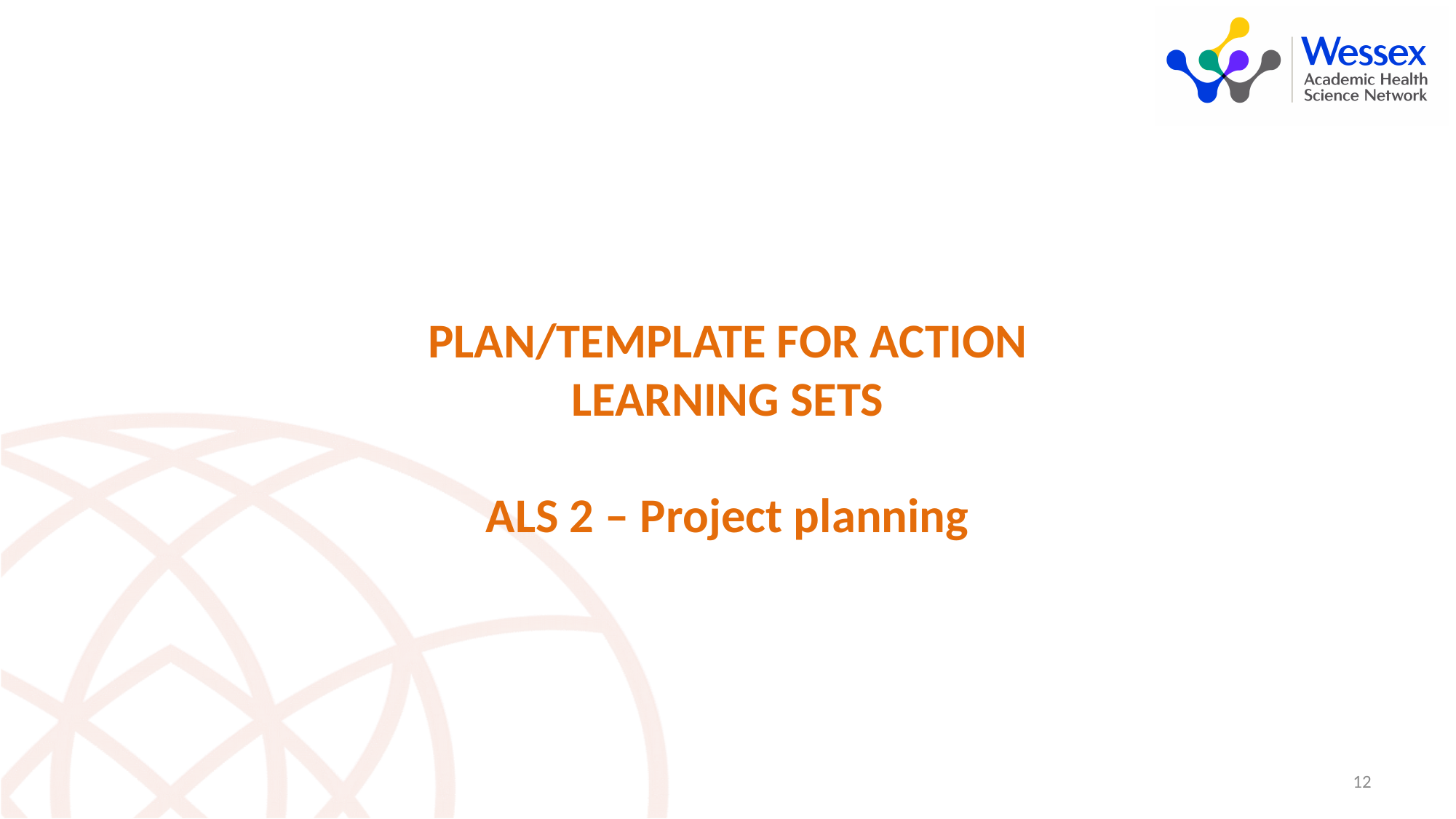

PLAN/TEMPLATE FOR ACTION LEARNING SETS

ALS 2 – Project planning
12